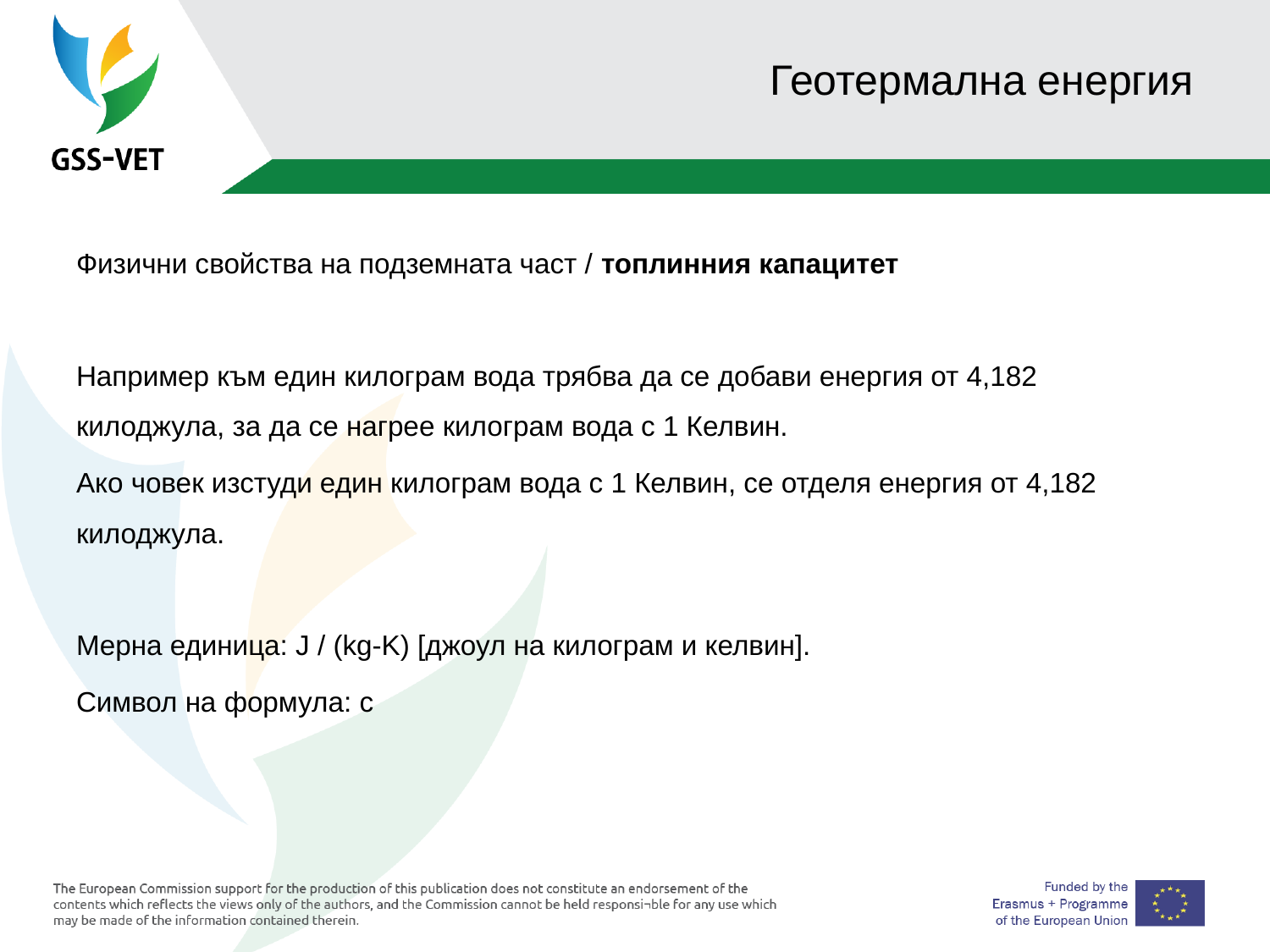

# Геотермална енергия
Физични свойства на подземната част / топлинния капацитет

Например към един килограм вода трябва да се добави енергия от 4,182 килоджула, за да се нагрее килограм вода с 1 Келвин.
Ако човек изстуди един килограм вода с 1 Келвин, се отделя енергия от 4,182 килоджула.

Мерна единица: J / (kg-K) [джоул на килограм и келвин].
Символ на формула: c